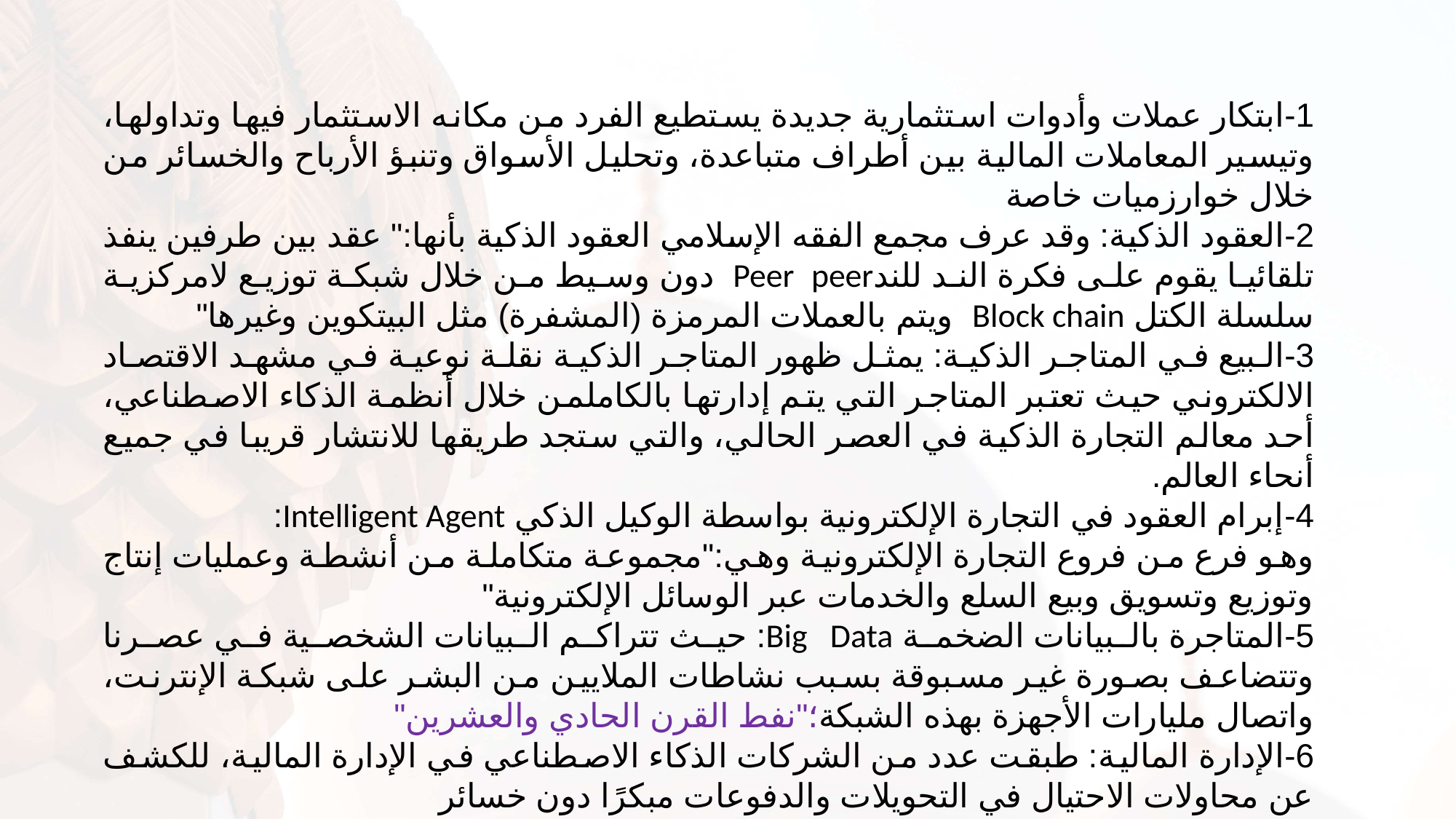

1-	ابتكار عملات وأدوات استثمارية جديدة يستطيع الفرد من مكانه الاستثمار فيها وتداولها، وتيسير المعاملات المالية بين أطراف متباعدة، وتحليل الأسواق وتنبؤ الأرباح والخسائر من خلال خوارزميات خاصة
2-	العقود الذكية: وقد عرف مجمع الفقه الإسلامي العقود الذكية بأنها:" عقد بين طرفين ينفذ تلقائيا يقوم على فكرة الند للندPeer peer  دون وسيط من خلال شبكة توزيع لامركزية سلسلة الكتل Block chain  ويتم بالعملات المرمزة (المشفرة) مثل البيتكوين وغيرها"
3-	البيع في المتاجر الذكية: يمثل ظهور المتاجر الذكية نقلة نوعية في مشهد الاقتصاد الالكتروني حيث تعتبر المتاجر التي يتم إدارتها بالكاملمن خلال أنظمة الذكاء الاصطناعي، أحد معالم التجارة الذكية في العصر الحالي، والتي ستجد طريقها للانتشار قريبا في جميع أنحاء العالم.
4-	إبرام العقود في التجارة الإلكترونية بواسطة الوكيل الذكي Intelligent Agent:
وهو فرع من فروع التجارة الإلكترونية وهي:"مجموعة متكاملة من أنشطة وعمليات إنتاج وتوزيع وتسويق وبيع السلع والخدمات عبر الوسائل الإلكترونية"
5-	المتاجرة بالبيانات الضخمة Big Data: حيث تتراكم البيانات الشخصية في عصرنا وتتضاعف بصورة غير مسبوقة بسبب نشاطات الملايين من البشر على شبكة الإنترنت، واتصال مليارات الأجهزة بهذه الشبكة؛"نفط القرن الحادي والعشرين"
6-	الإدارة المالية: طبقت عدد من الشركات الذكاء الاصطناعي في الإدارة المالية، للكشف عن محاولات الاحتيال في التحويلات والدفوعات مبكرًا دون خسائر